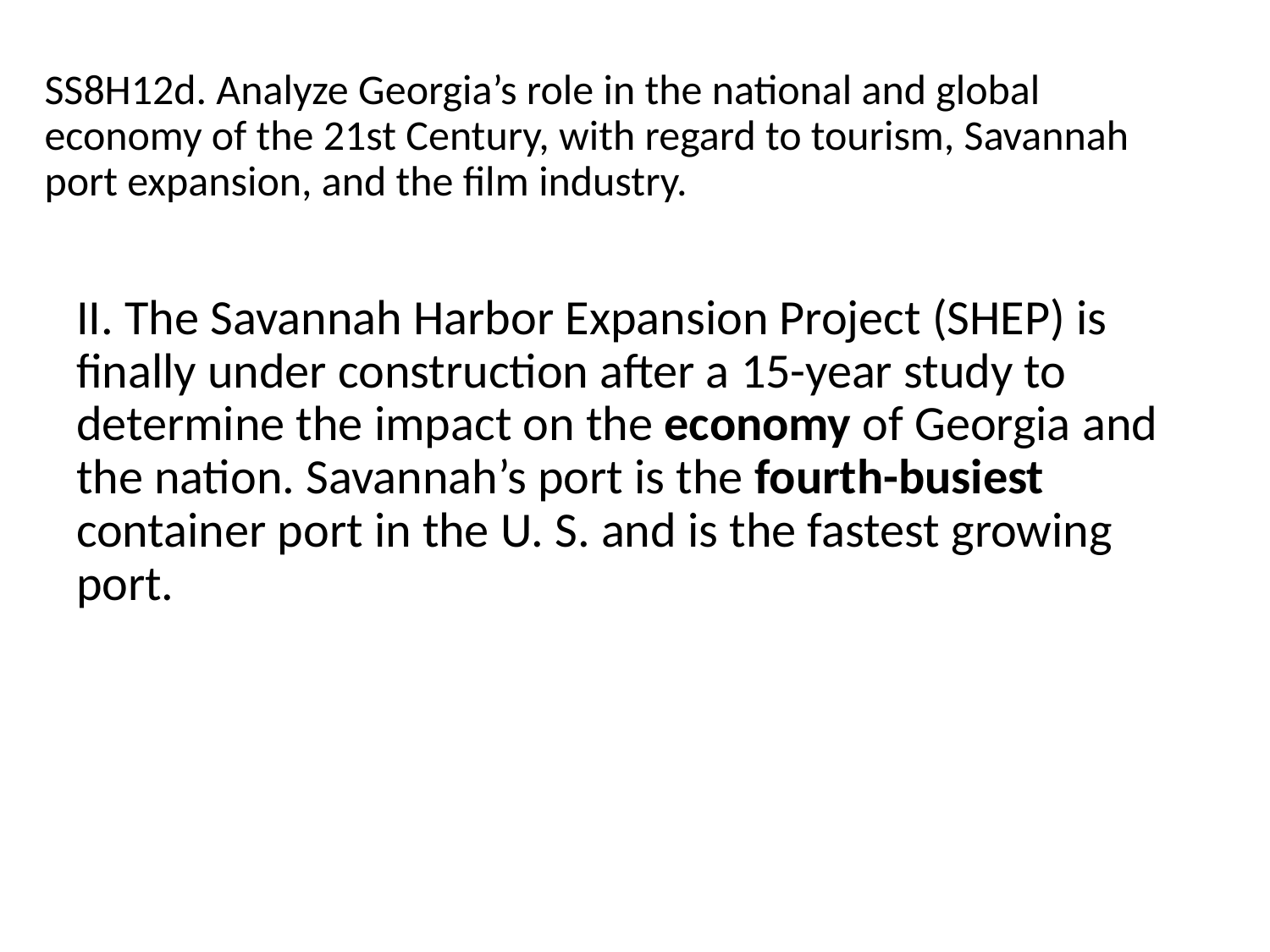

# SS8H12d. Analyze Georgia’s role in the national and global economy of the 21st Century, with regard to tourism, Savannah port expansion, and the film industry.
II. The Savannah Harbor Expansion Project (SHEP) is finally under construction after a 15-year study to determine the impact on the economy of Georgia and the nation. Savannah’s port is the fourth-busiest container port in the U. S. and is the fastest growing port.